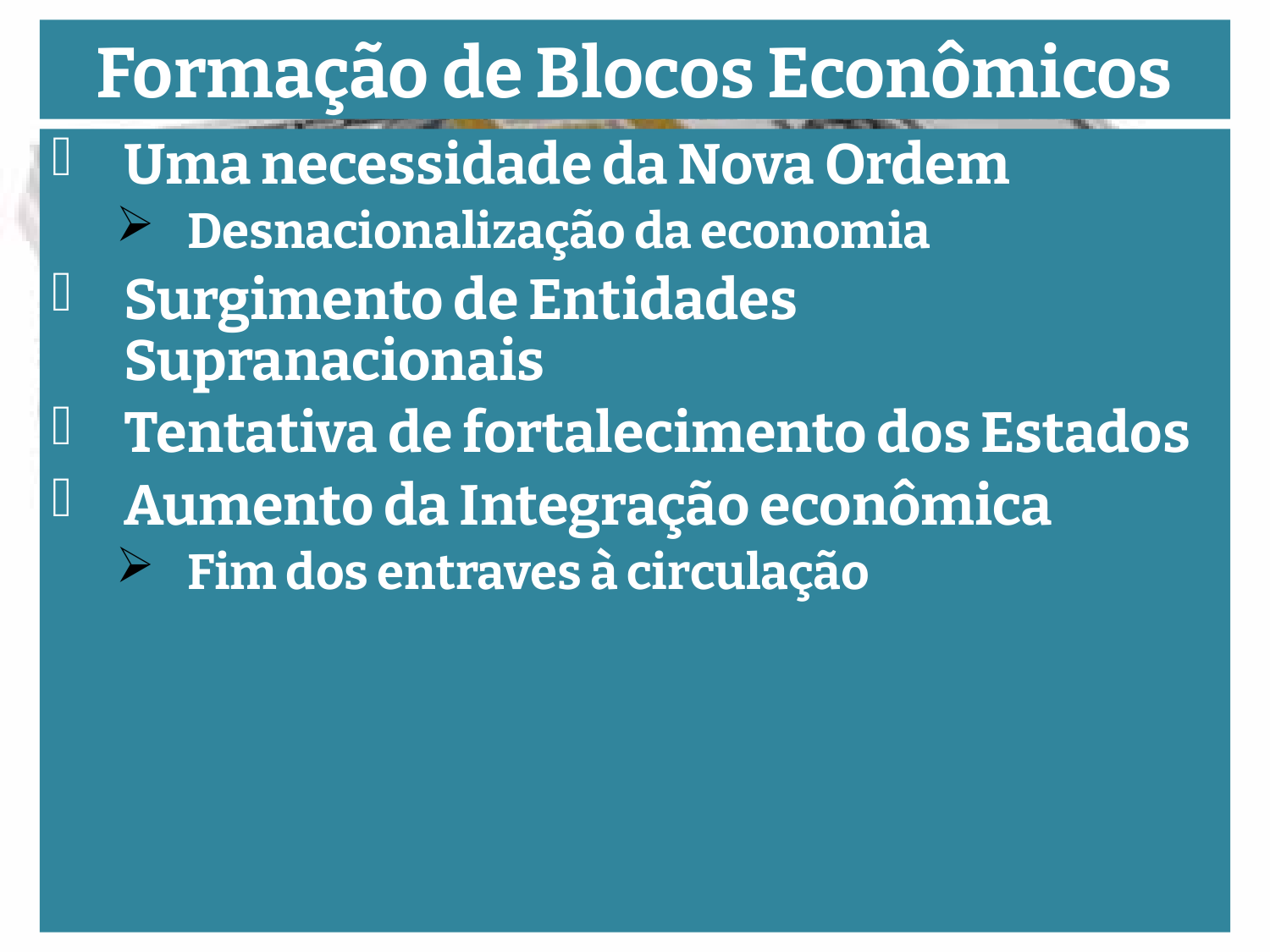

# Formação de Blocos Econômicos
Uma necessidade da Nova Ordem
Desnacionalização da economia
Surgimento de Entidades Supranacionais
Tentativa de fortalecimento dos Estados
Aumento da Integração econômica
Fim dos entraves à circulação